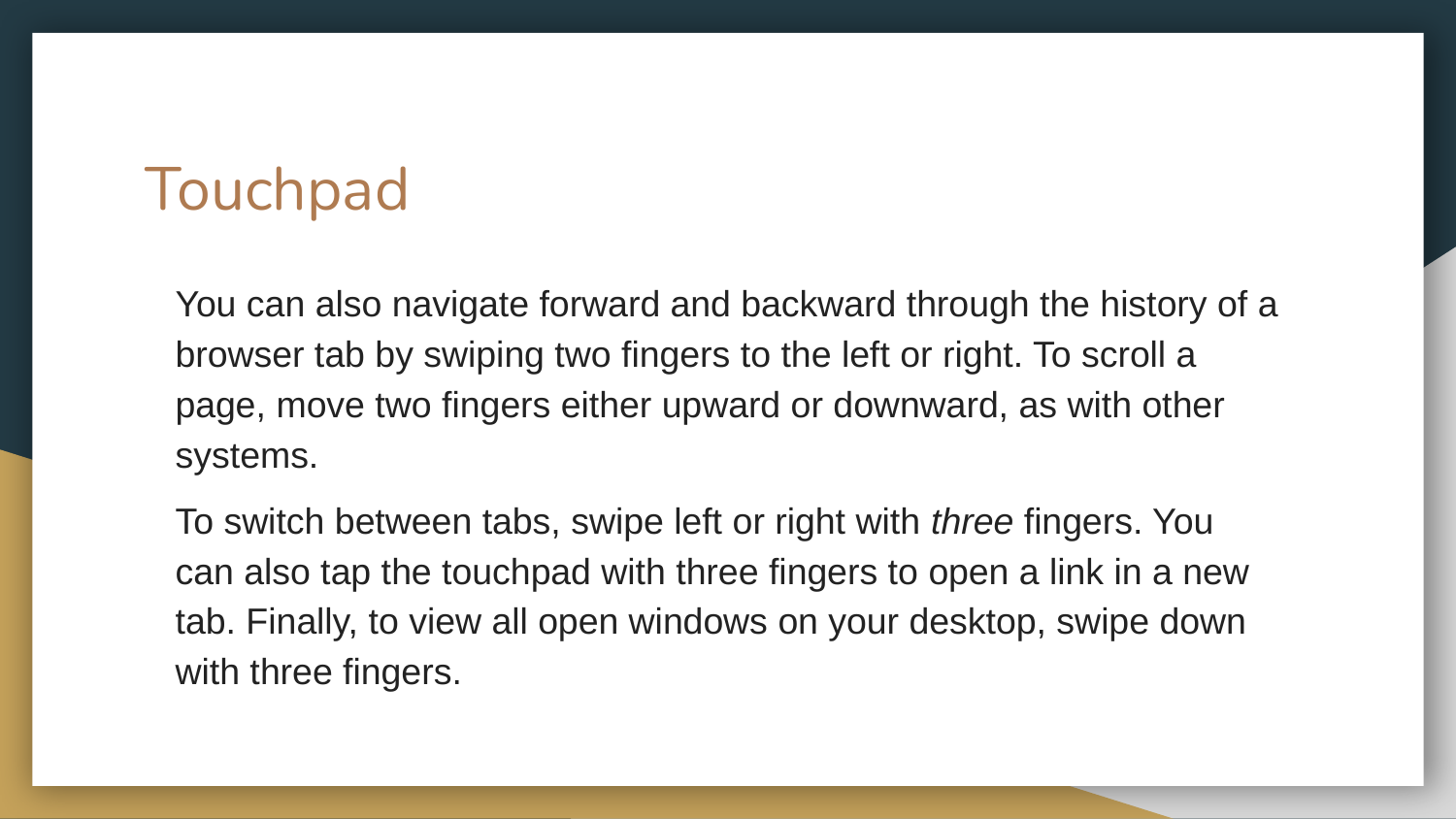

# Touchpad
You can also navigate forward and backward through the history of a browser tab by swiping two fingers to the left or right. To scroll a page, move two fingers either upward or downward, as with other systems.
To switch between tabs, swipe left or right with three fingers. You can also tap the touchpad with three fingers to open a link in a new tab. Finally, to view all open windows on your desktop, swipe down with three fingers.